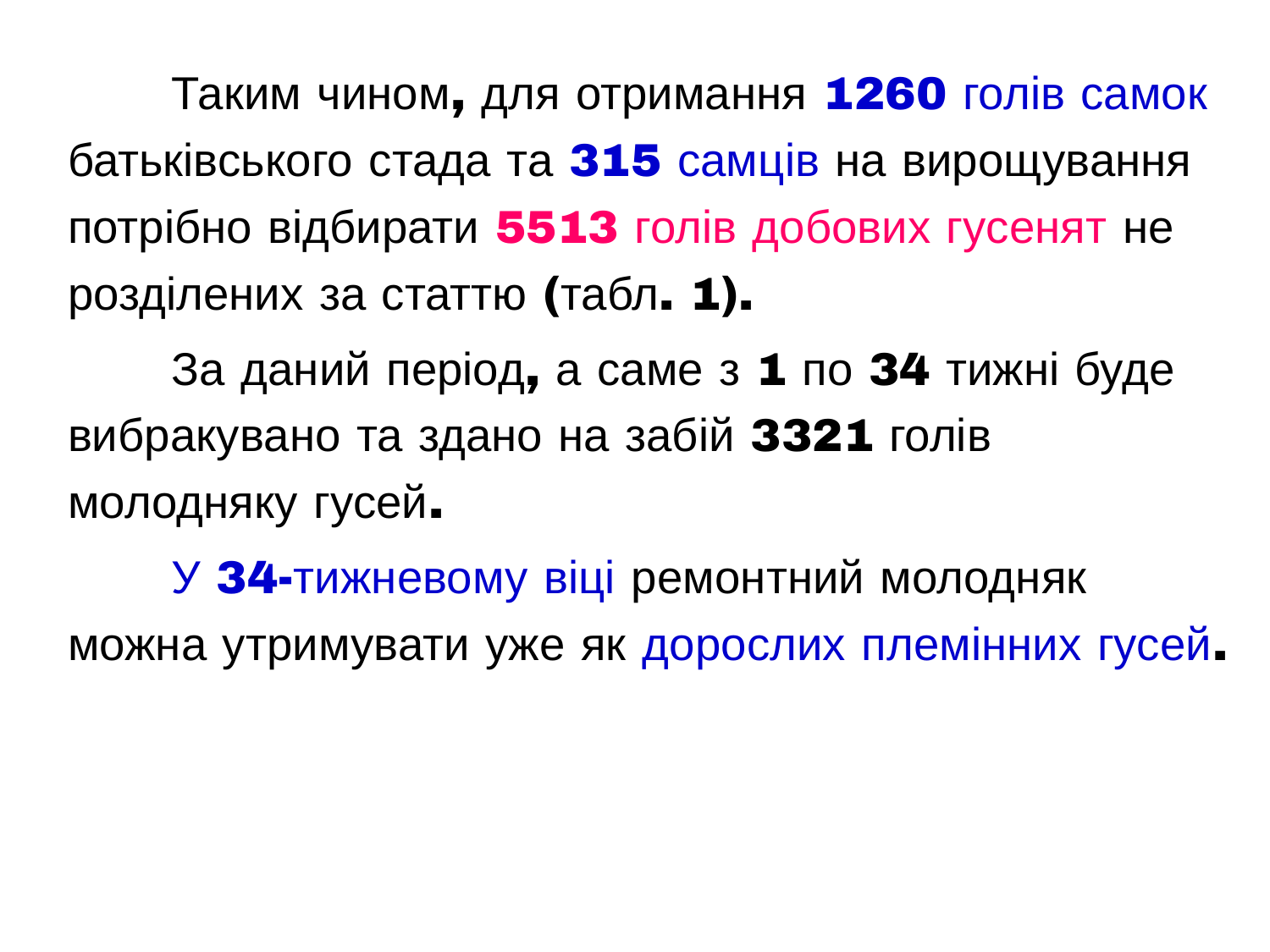

Таким чином, для отримання 1260 голів самок батьківського стада та 315 самців на вирощування потрібно відбирати 5513 голів добових гусенят не розділених за статтю (табл. 1).
	За даний період, а саме з 1 по 34 тижні буде вибракувано та здано на забій 3321 голів молодняку гусей.
	У 34-тижневому віці ремонтний молодняк можна утримувати уже як дорослих племінних гусей.